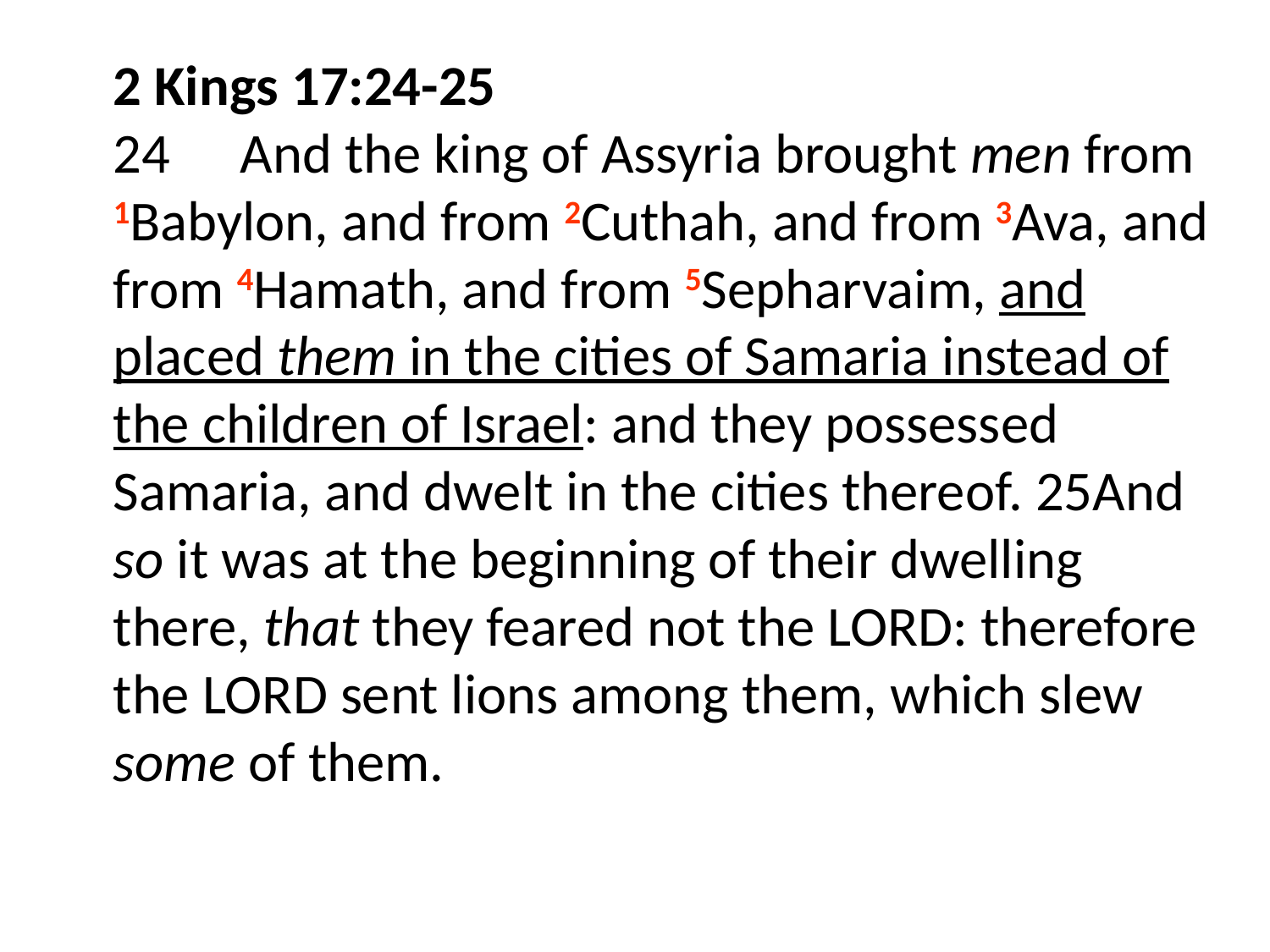

2 Kings 17:24-25
24	And the king of Assyria brought men from 1Babylon, and from 2Cuthah, and from 3Ava, and from 4Hamath, and from 5Sepharvaim, and placed them in the cities of Samaria instead of the children of Israel: and they possessed Samaria, and dwelt in the cities thereof. 25And so it was at the beginning of their dwelling there, that they feared not the LORD: therefore the LORD sent lions among them, which slew some of them.